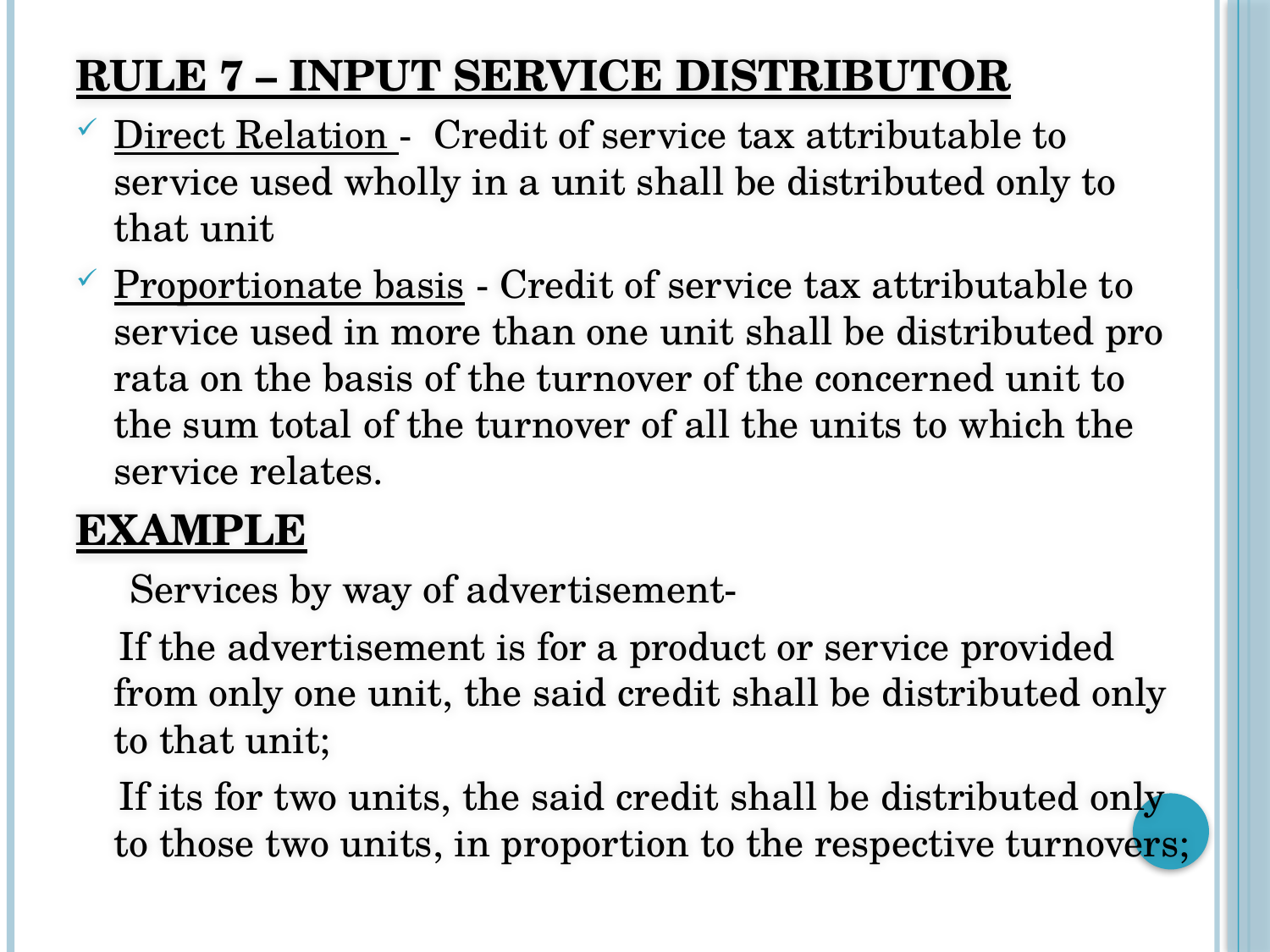

RULE 7 – INPUT SERVICE DISTRIBUTOR
Direct Relation -  Credit of service tax attributable to service used wholly in a unit shall be distributed only to that unit
Proportionate basis - Credit of service tax attributable to service used in more than one unit shall be distributed pro rata on the basis of the turnover of the concerned unit to the sum total of the turnover of all the units to which the service relates.
EXAMPLE
     Services by way of advertisement-
    If the advertisement is for a product or service provided from only one unit, the said credit shall be distributed only to that unit;
    If its for two units, the said credit shall be distributed only to those two units, in proportion to the respective turnovers;